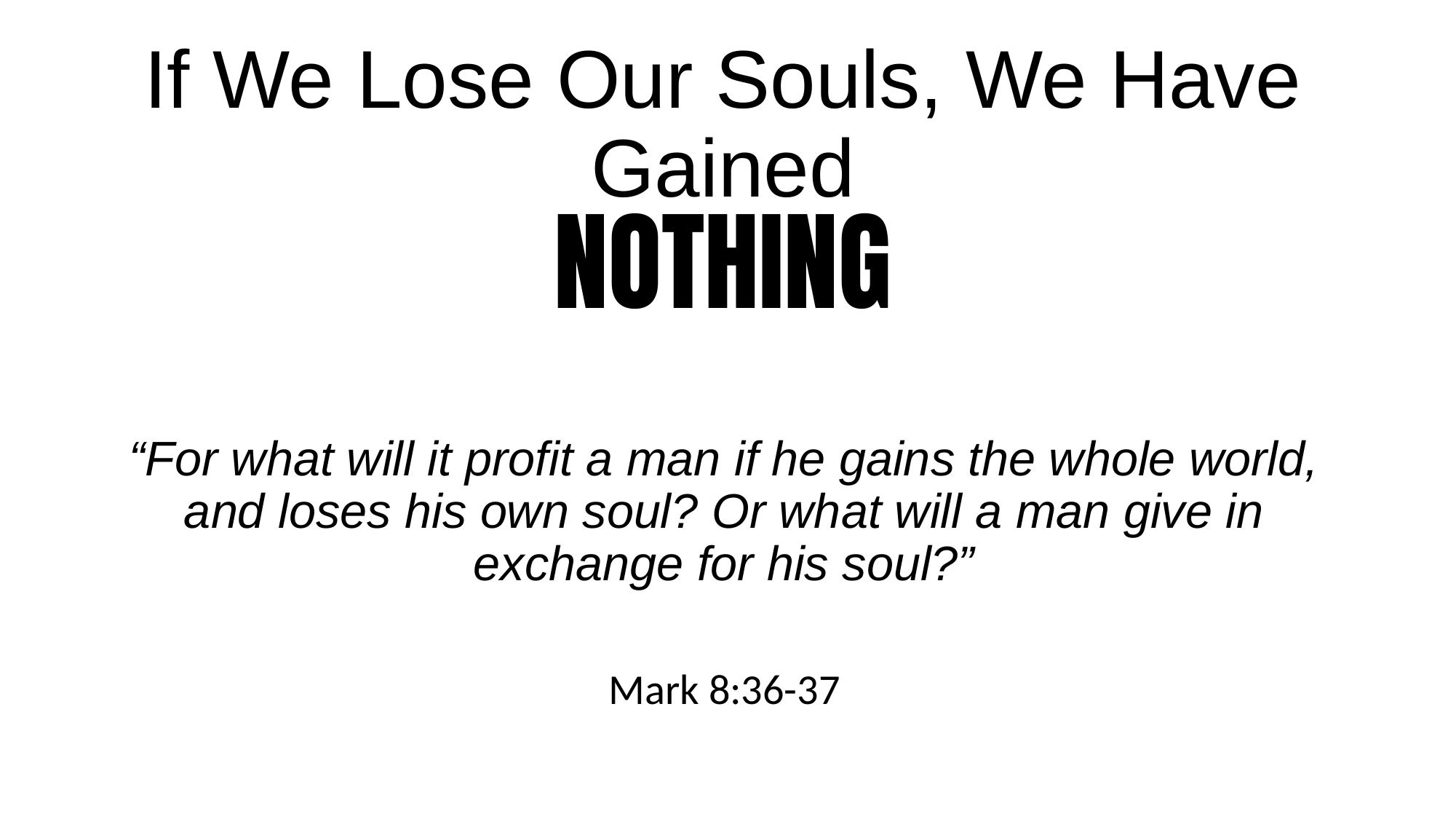

# If We Lose Our Souls, We Have Gained NOTHING
“For what will it profit a man if he gains the whole world, and loses his own soul? Or what will a man give in exchange for his soul?”

Mark 8:36-37